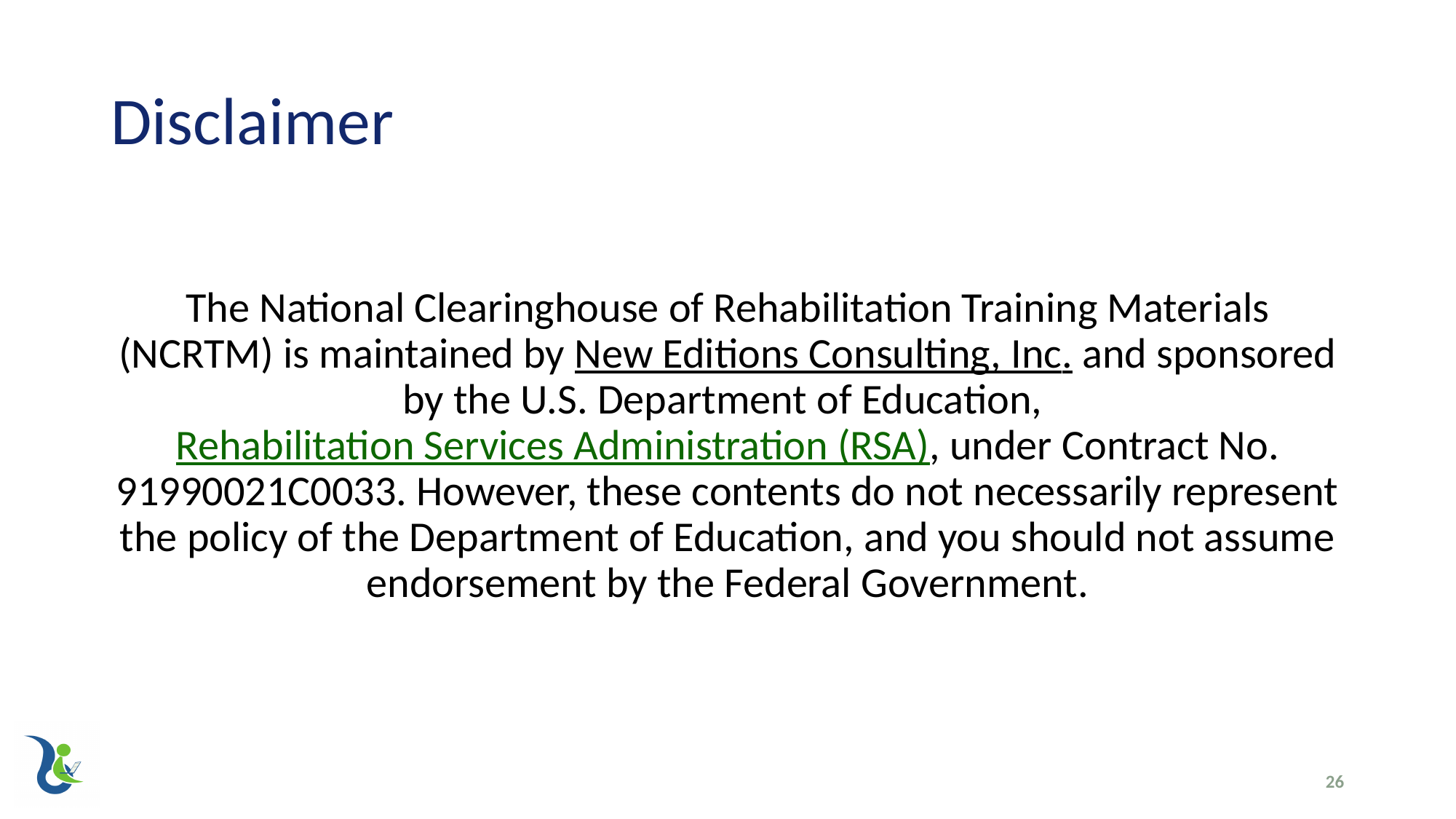

# Disclaimer
The National Clearinghouse of Rehabilitation Training Materials (NCRTM) is maintained by New Editions Consulting, Inc. and sponsored by the U.S. Department of Education, Rehabilitation Services Administration (RSA), under Contract No. 91990021C0033. However, these contents do not necessarily represent the policy of the Department of Education, and you should not assume endorsement by the Federal Government.
26